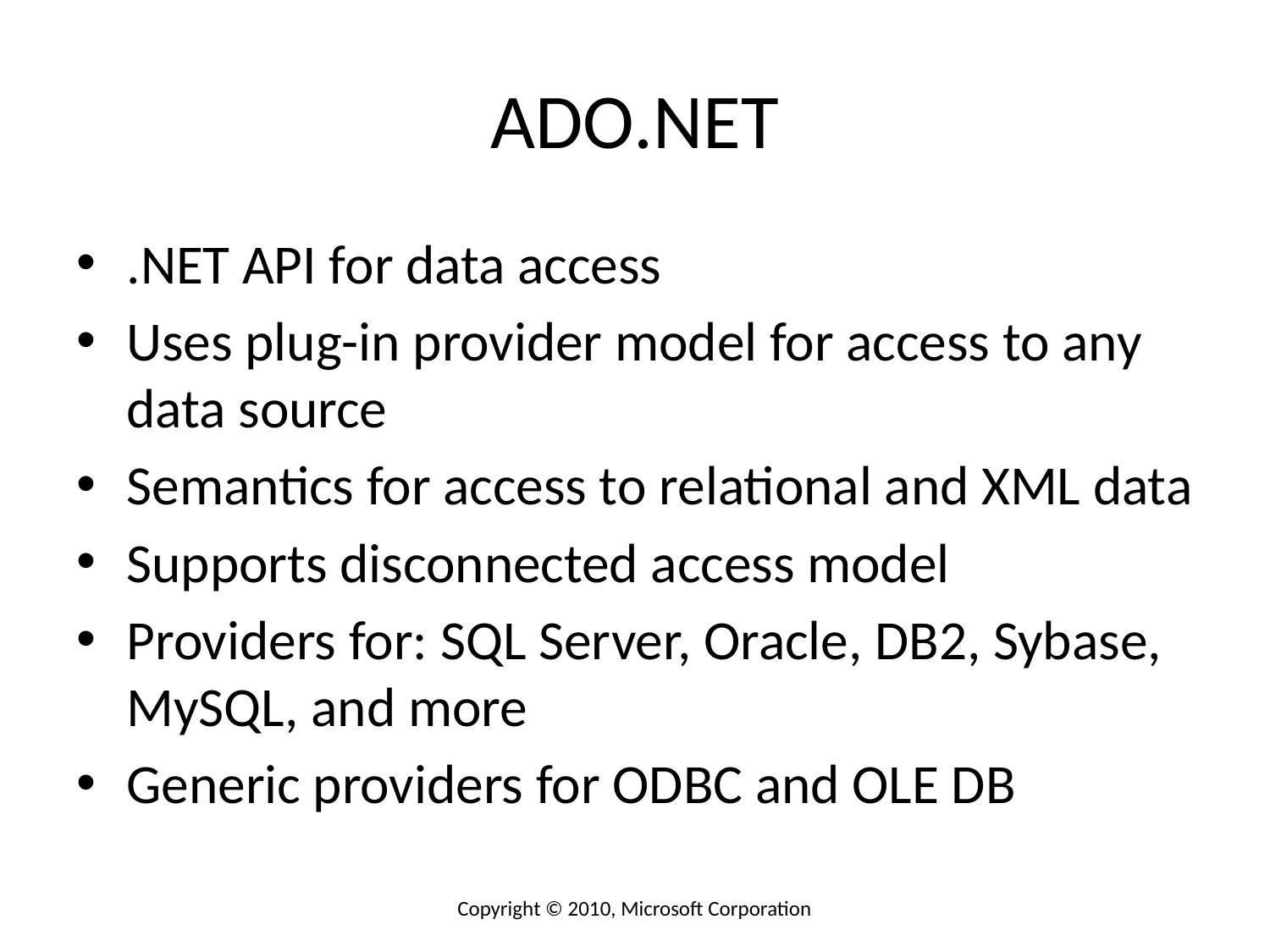

# ADO.NET
.NET API for data access
Uses plug-in provider model for access to any data source
Semantics for access to relational and XML data
Supports disconnected access model
Providers for: SQL Server, Oracle, DB2, Sybase, MySQL, and more
Generic providers for ODBC and OLE DB

Copyright © 2010, Microsoft Corporation